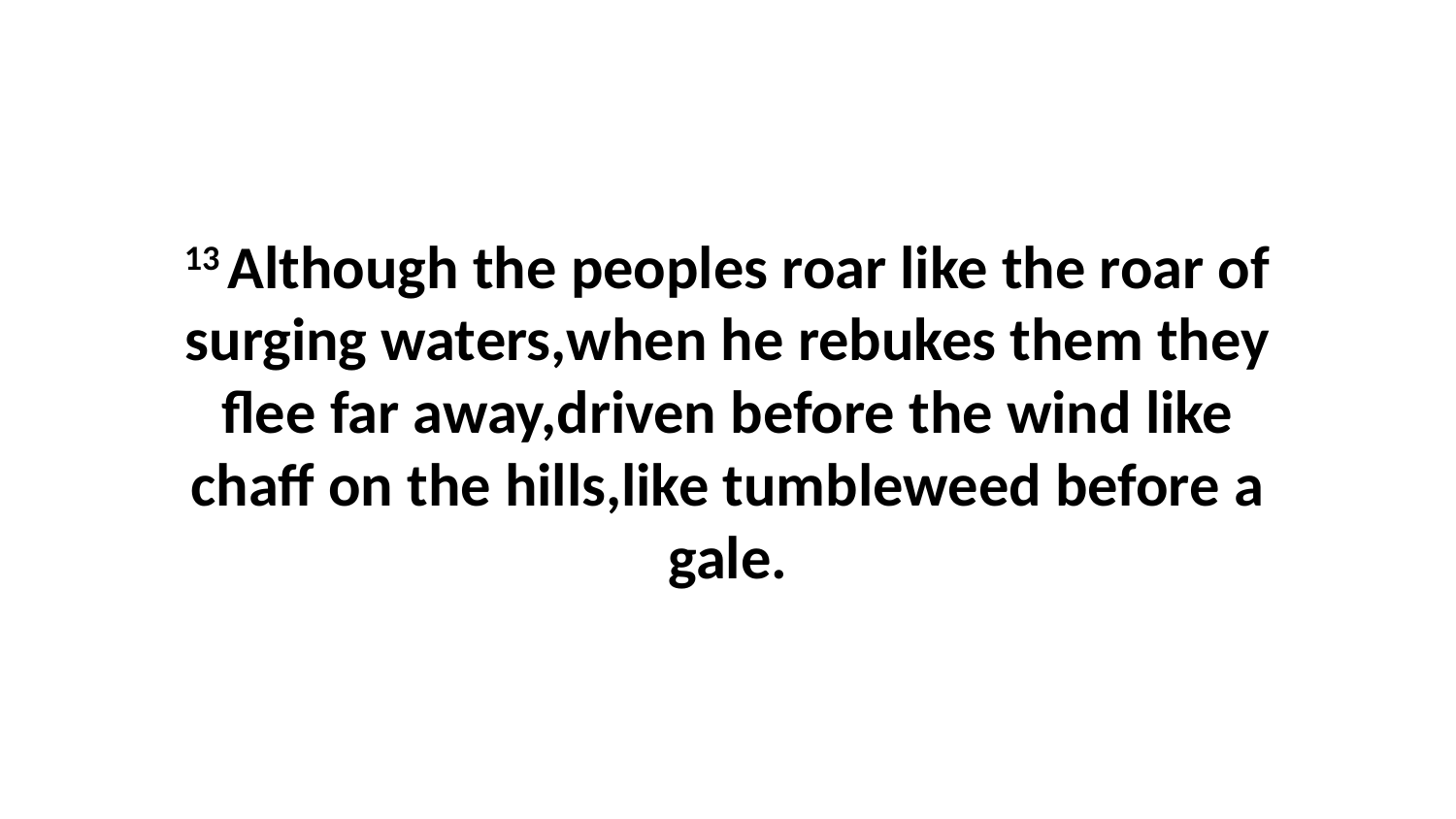

13 Although the peoples roar like the roar of surging waters,when he rebukes them they flee far away,driven before the wind like chaff on the hills,like tumbleweed before a gale.